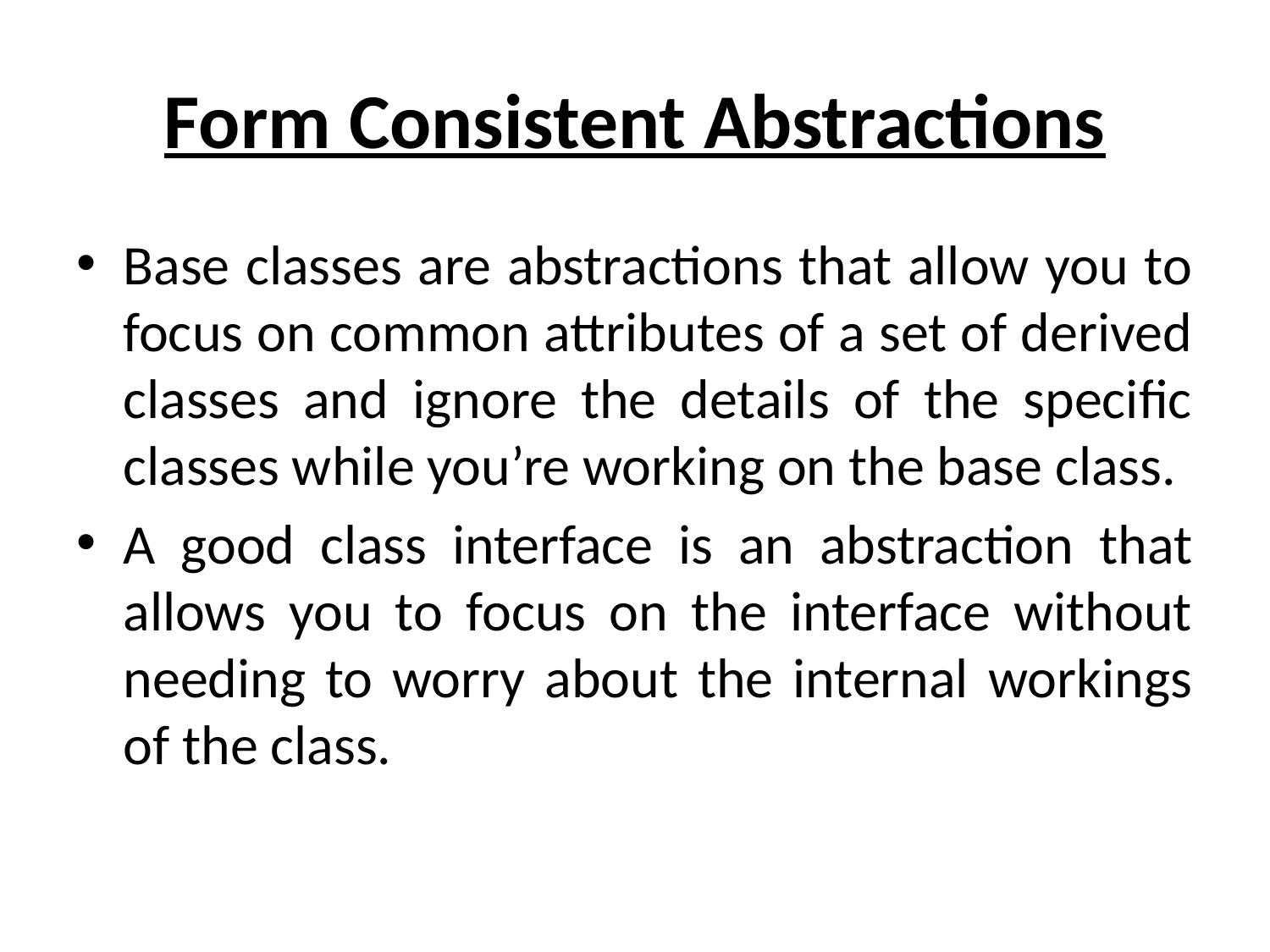

# Form Consistent Abstractions
Base classes are abstractions that allow you to focus on common attributes of a set of derived classes and ignore the details of the specific classes while you’re working on the base class.
A good class interface is an abstraction that allows you to focus on the interface without needing to worry about the internal workings of the class.